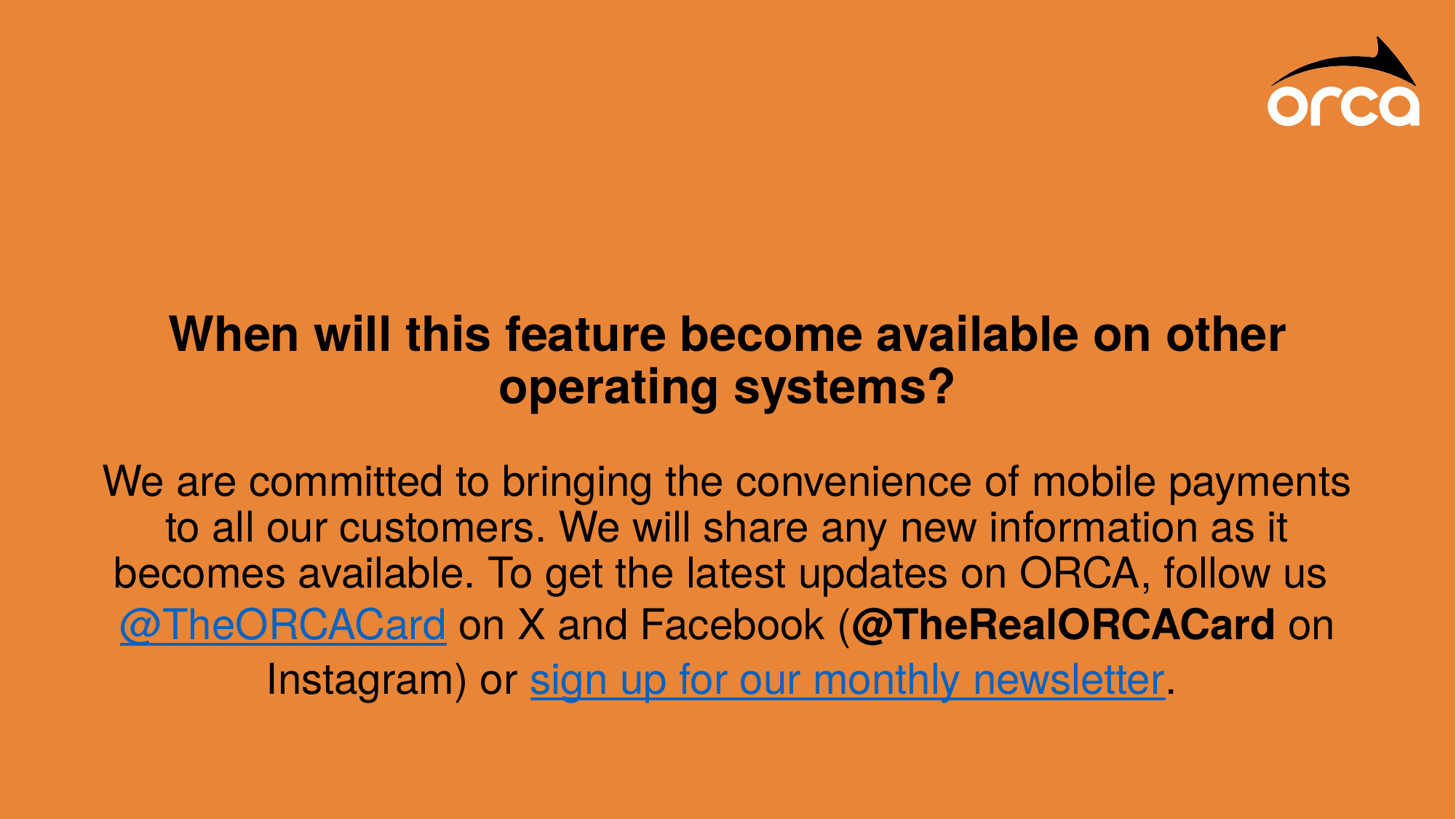

When will this feature become available on other operating systems?
We are committed to bringing the convenience of mobile payments to all our customers. We will share any new information as it becomes available. To get the latest updates on ORCA, follow us @TheORCACard on X and Facebook (@TheRealORCACard on Instagram) or sign up for our monthly newsletter.